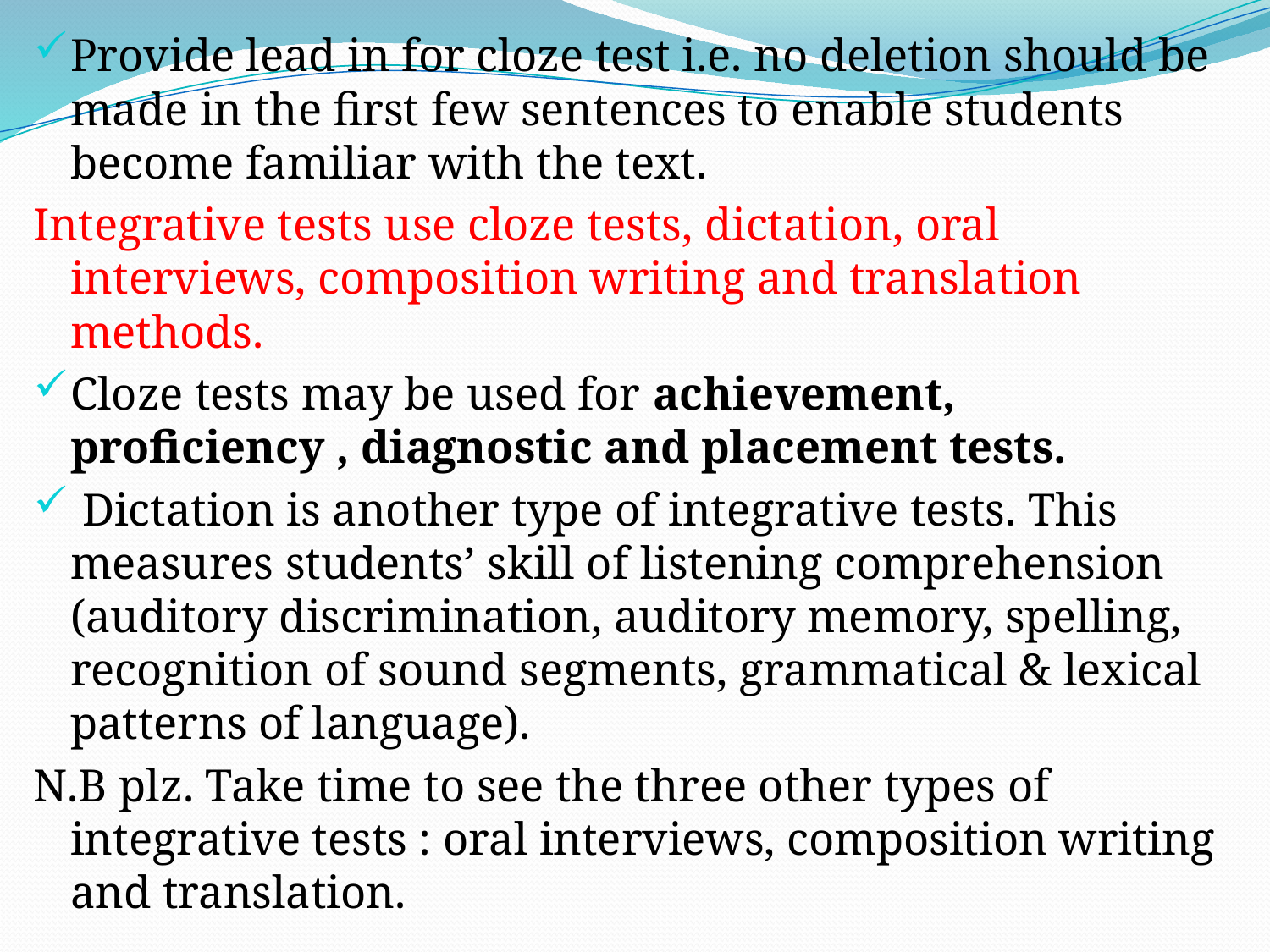

Provide lead in for cloze test i.e. no deletion should be made in the first few sentences to enable students become familiar with the text.
Integrative tests use cloze tests, dictation, oral interviews, composition writing and translation methods.
Cloze tests may be used for achievement, proficiency , diagnostic and placement tests.
 Dictation is another type of integrative tests. This measures students’ skill of listening comprehension (auditory discrimination, auditory memory, spelling, recognition of sound segments, grammatical & lexical patterns of language).
N.B plz. Take time to see the three other types of integrative tests : oral interviews, composition writing and translation.